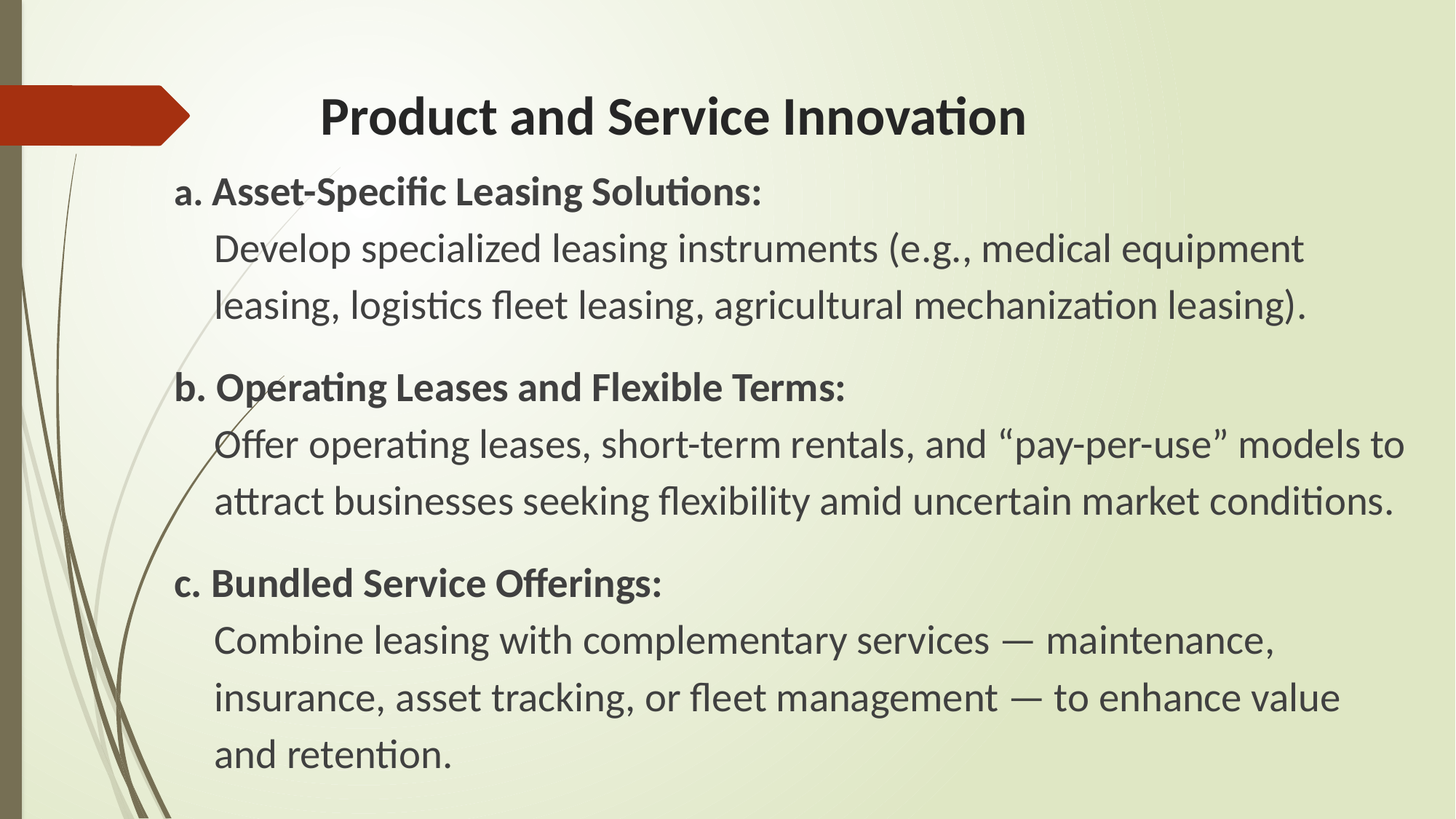

# Product and Service Innovation
a. Asset-Specific Leasing Solutions:
Develop specialized leasing instruments (e.g., medical equipment leasing, logistics fleet leasing, agricultural mechanization leasing).
b. Operating Leases and Flexible Terms:
Offer operating leases, short-term rentals, and “pay-per-use” models to attract businesses seeking flexibility amid uncertain market conditions.
c. Bundled Service Offerings:
Combine leasing with complementary services — maintenance, insurance, asset tracking, or fleet management — to enhance value and retention.